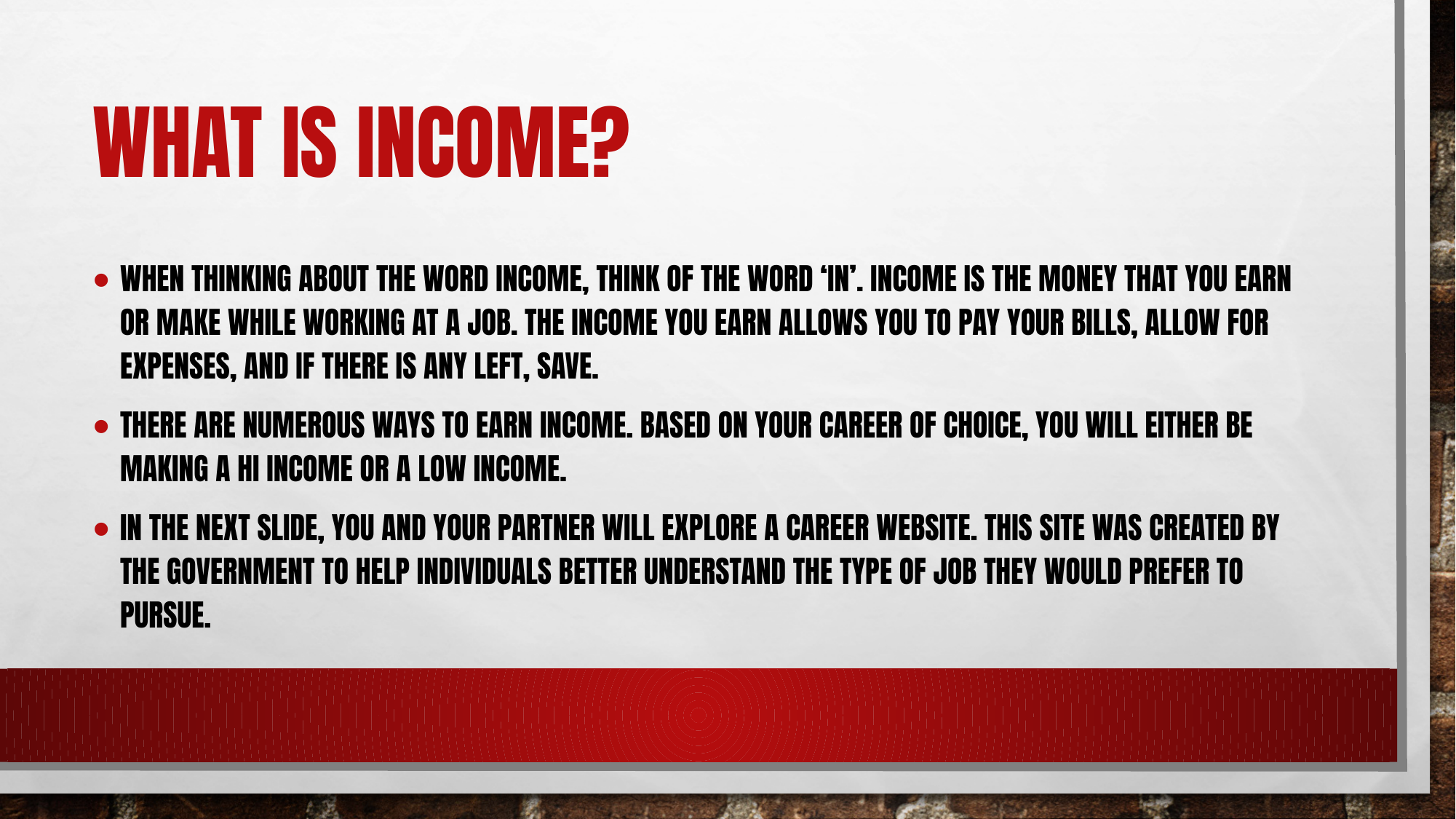

# What is income?
When thinking about the word income, think of the word ‘in’. Income is the money that you earn or make while working at a job. The income you earn allows you to pay your bills, allow for expenses, and if there is any left, save.
There are numerous ways to earn income. Based on your career of choice, you will either be making a hi income or a low income.
In the next slide, you and your partner will explore a career website. This site was created by the government to help individuals better understand the type of job they would prefer to pursue.